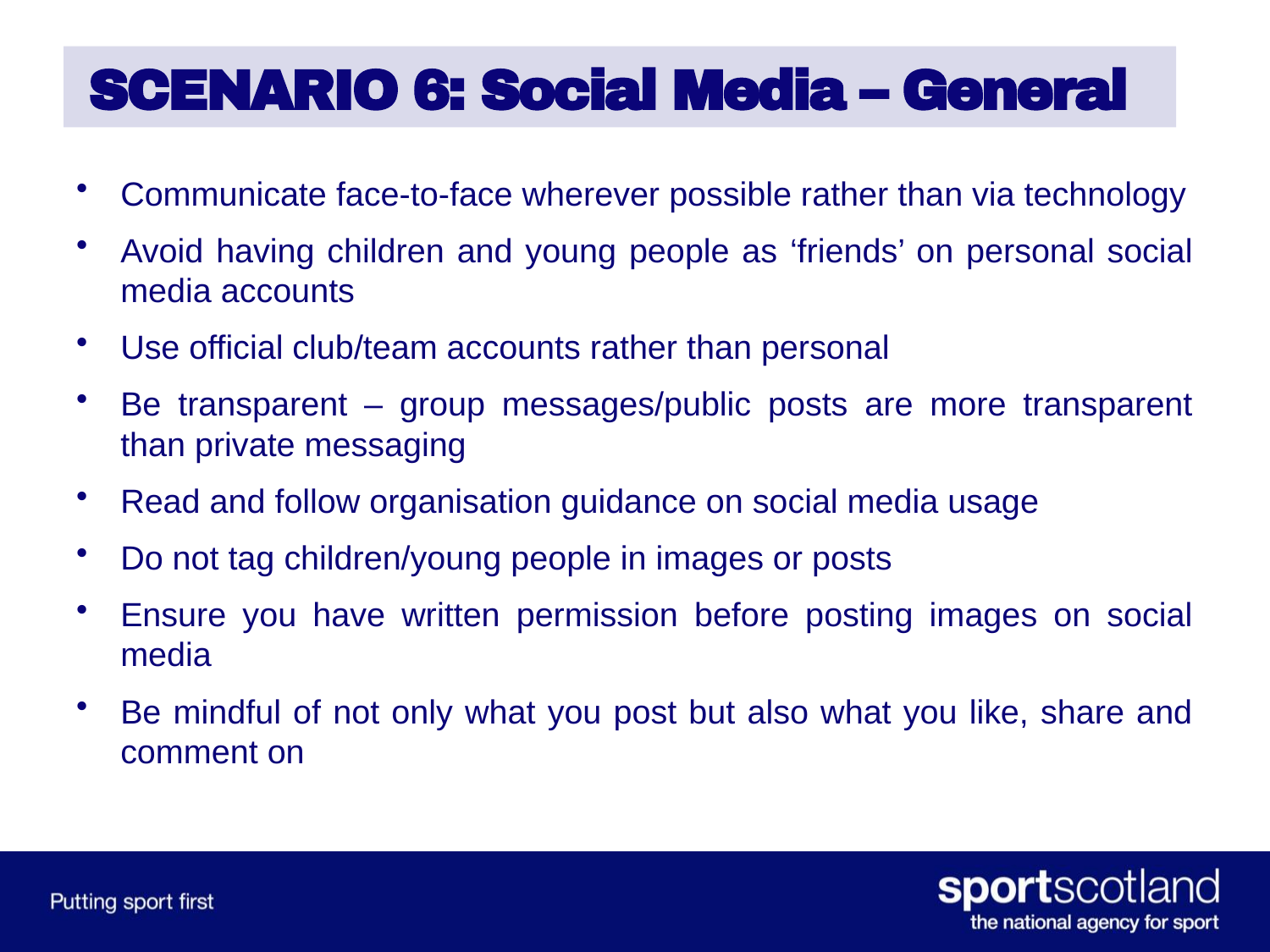

# SCENARIO 6: Social Media – General
Communicate face-to-face wherever possible rather than via technology
Avoid having children and young people as ‘friends’ on personal social media accounts
Use official club/team accounts rather than personal
Be transparent – group messages/public posts are more transparent than private messaging
Read and follow organisation guidance on social media usage
Do not tag children/young people in images or posts
Ensure you have written permission before posting images on social media
Be mindful of not only what you post but also what you like, share and comment on